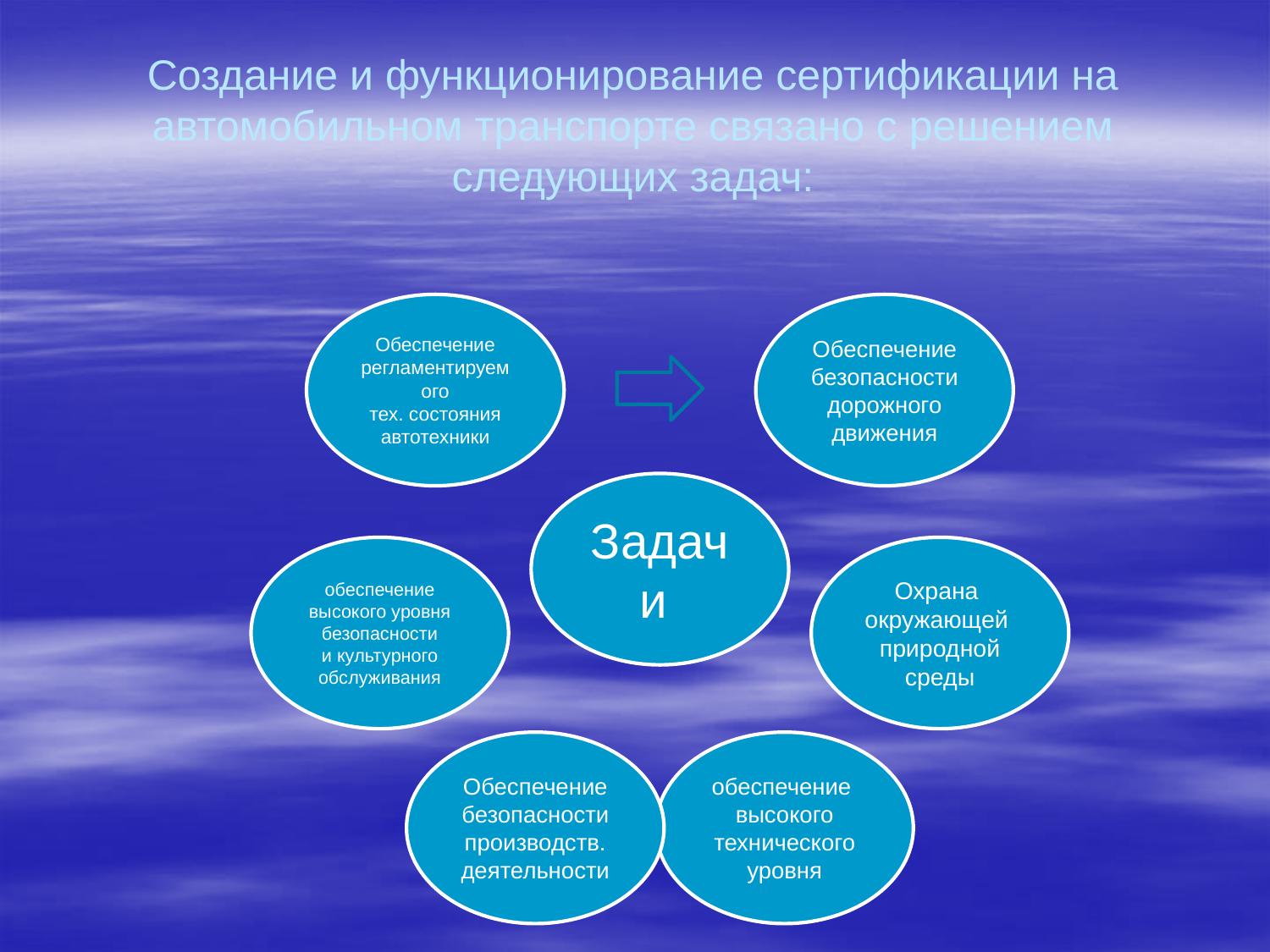

# Создание и функционирование сертификации на автомобильном транспорте связано с решением следующих задач:
Задачи
Обеспечение
безопасности
дорожного
движения
Охрана
окружающей
природной
среды
обеспечение
высокого
технического
уровня
Обеспечение
безопасности
производств.
деятельности
обеспечение
высокого уровня
безопасности
и культурного
обслуживания
Обеспечение
регламентируемого
тех. состояния
автотехники